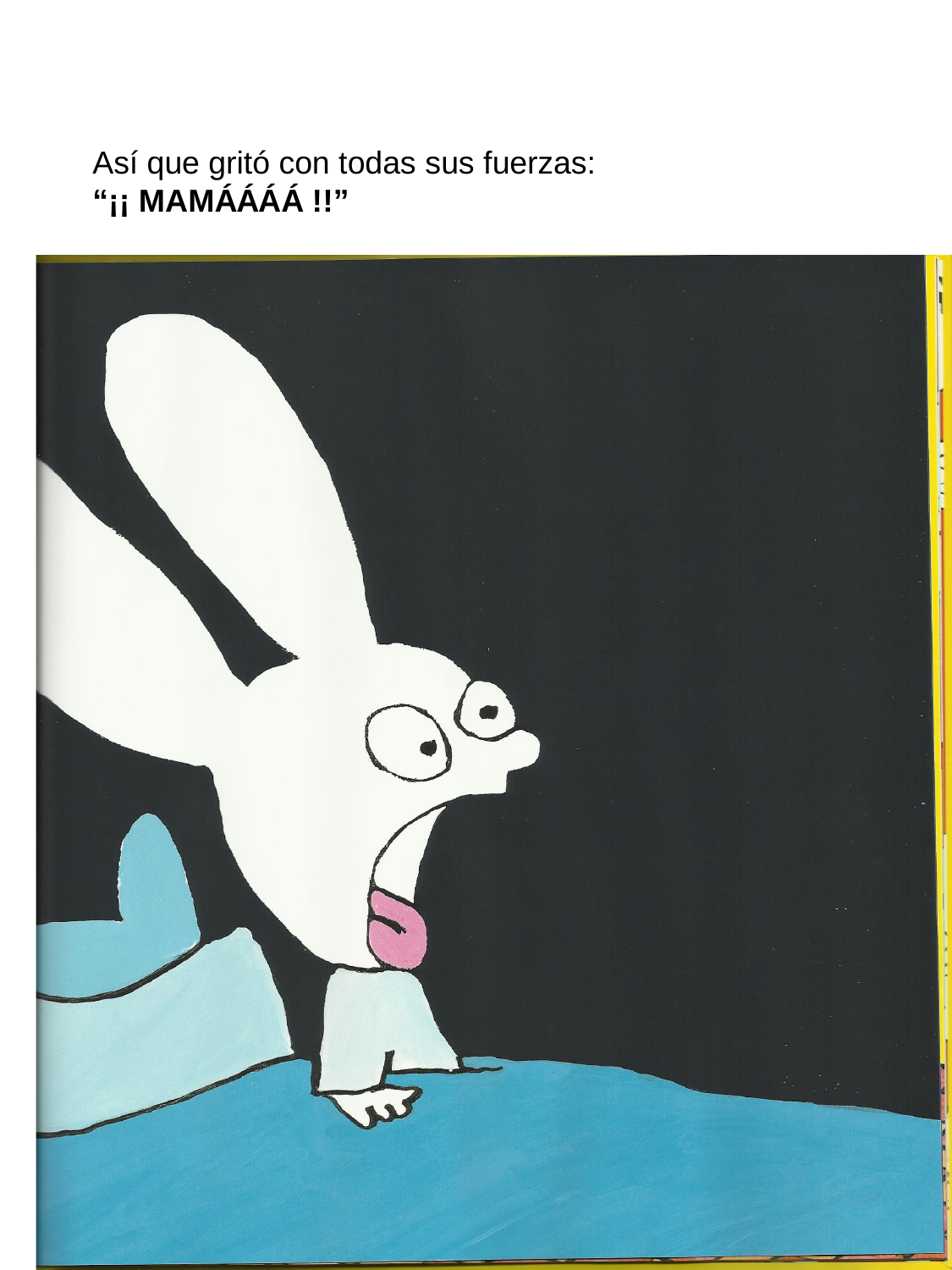

Así que gritó con todas sus fuerzas: “¡¡ MAMÁÁÁÁ !!”